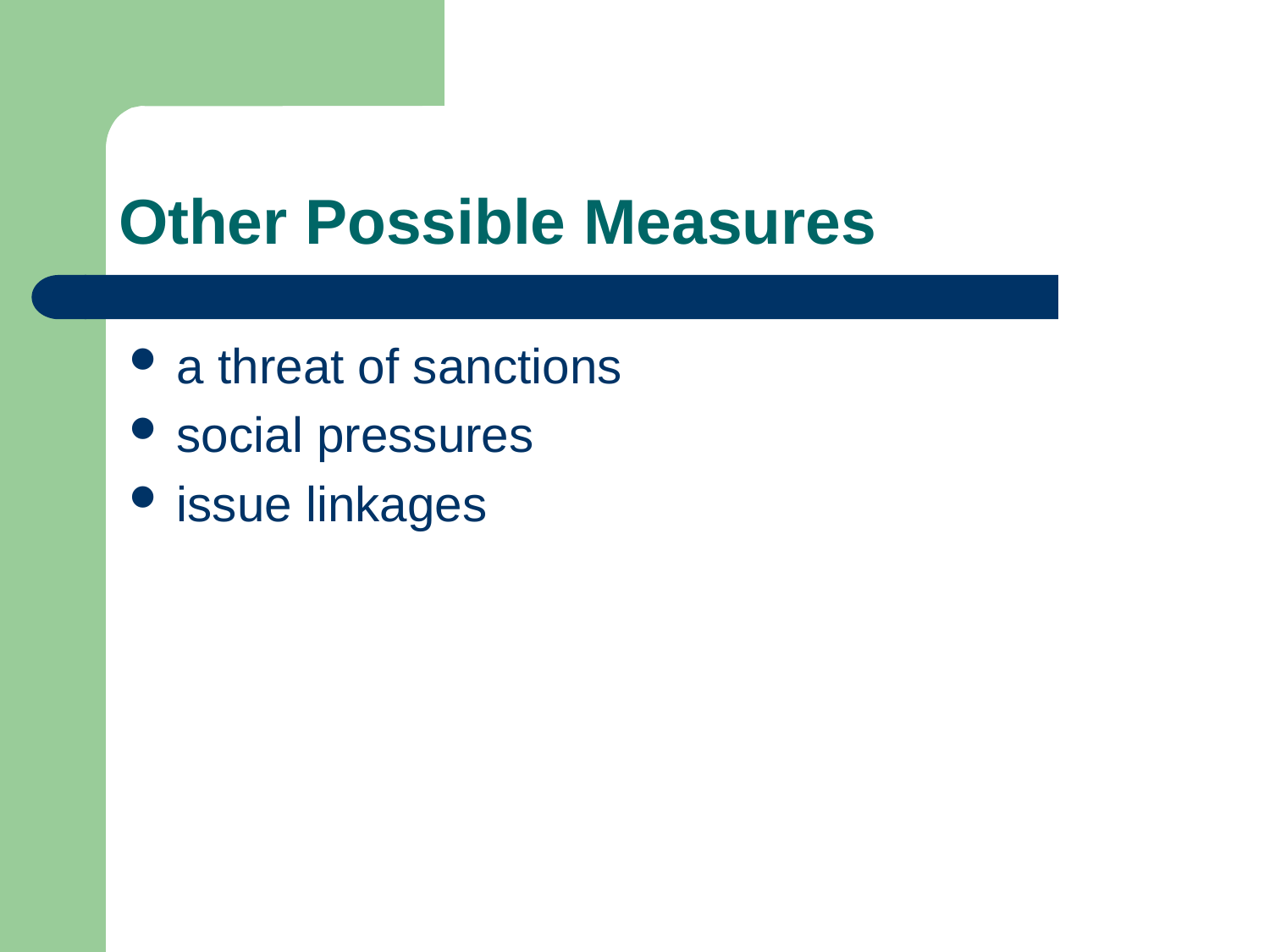

# Other Possible Measures
a threat of sanctions
social pressures
issue linkages